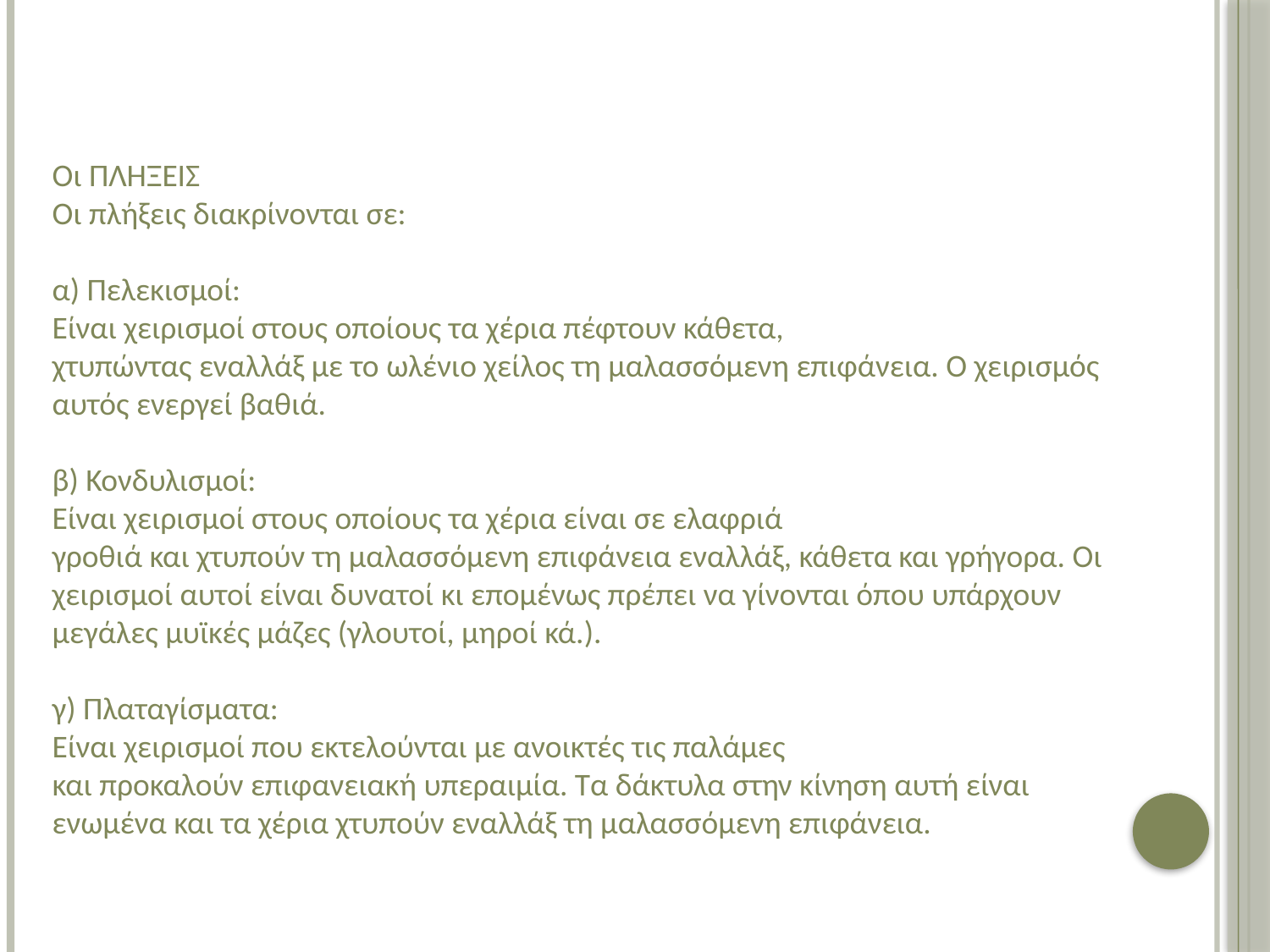

Οι ΠΛΗΞΕΙΣ
Οι πλήξεις διακρίνονται σε:

α) Πελεκισμοί:
Είναι χειρισμοί στους οποίους τα χέρια πέφτουν κάθετα,
χτυπώντας εναλλάξ με το ωλένιο χείλος τη μαλασσόμενη επιφάνεια. Ο χειρισμός αυτός ενεργεί βαθιά.

β) Κονδυλισμοί:
Είναι χειρισμοί στους οποίους τα χέρια είναι σε ελαφριά
γροθιά και χτυπούν τη μαλασσόμενη επιφάνεια εναλλάξ, κάθετα και γρήγορα. Οι χειρισμοί αυτοί είναι δυνατοί κι επομένως πρέπει να γίνονται όπου υπάρχουν μεγάλες μυϊκές μάζες (γλουτοί, μηροί κά.).

γ) Πλαταγίσματα:
Είναι χειρισμοί που εκτελούνται με ανοικτές τις παλάμες
και προκαλούν επιφανειακή υπεραιμία. Τα δάκτυλα στην κίνηση αυτή είναι ενωμένα και τα χέρια χτυπούν εναλλάξ τη μαλασσόμενη επιφάνεια.